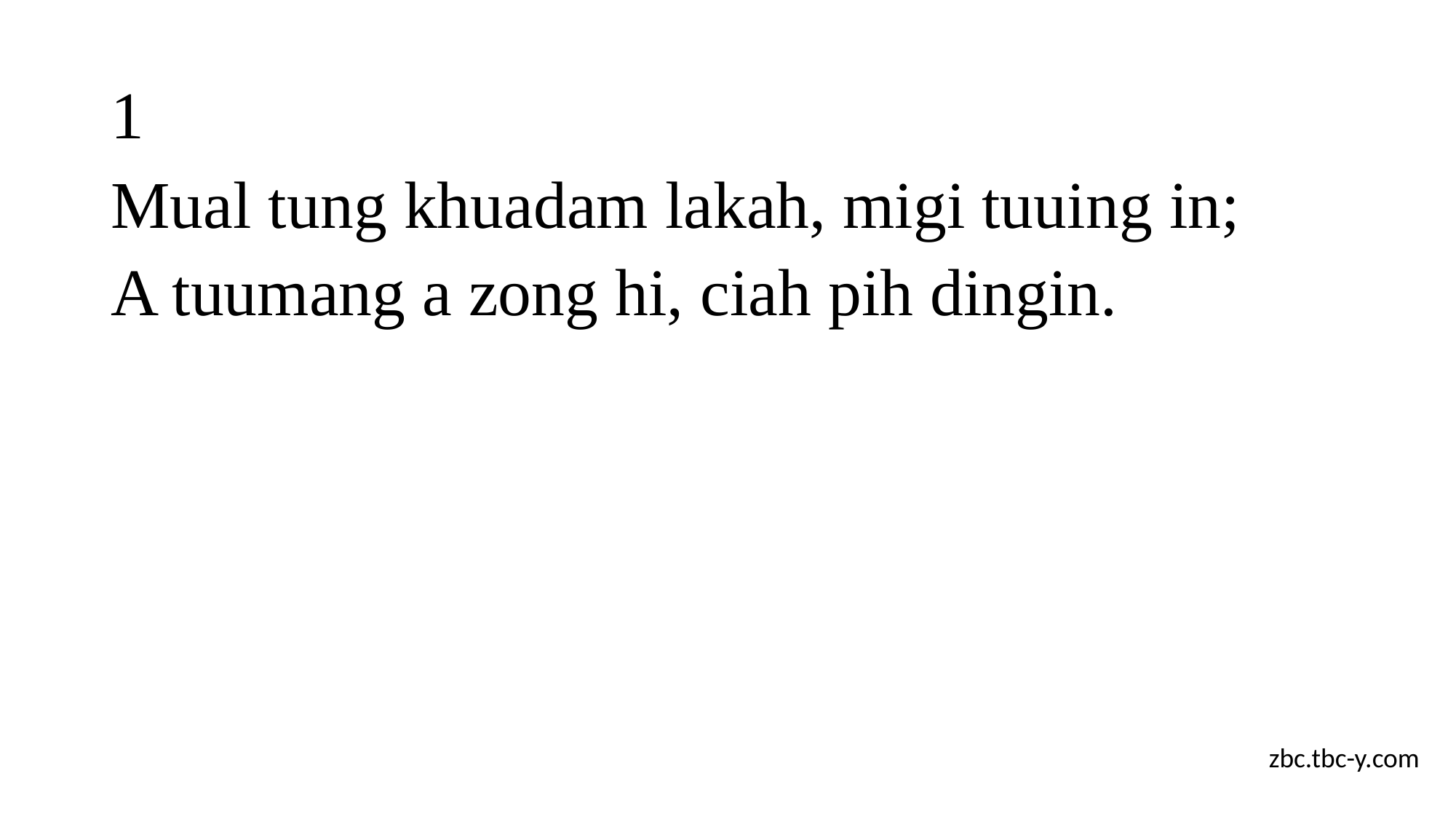

# 1
Mual tung khuadam lakah, migi tuuing in;
A tuumang a zong hi, ciah pih dingin.

zbc.tbc-y.com